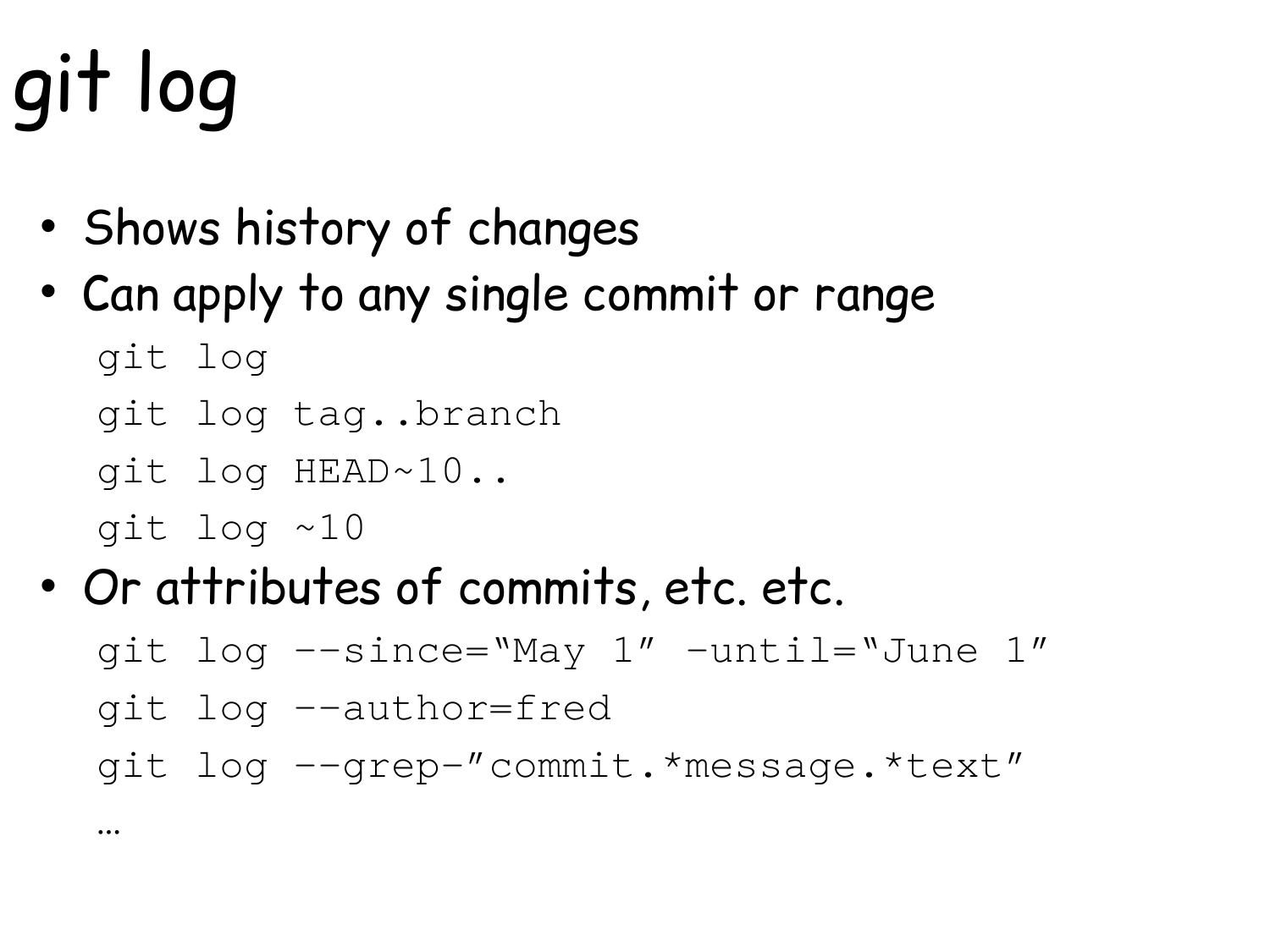

# git log
Shows history of changes
Can apply to any single commit or range
git log
git log tag..branch
git log HEAD~10..
git log ~10
Or attributes of commits, etc. etc.
git log --since=“May 1” –until=“June 1”
git log --author=fred
git log --grep-”commit.*message.*text”
…